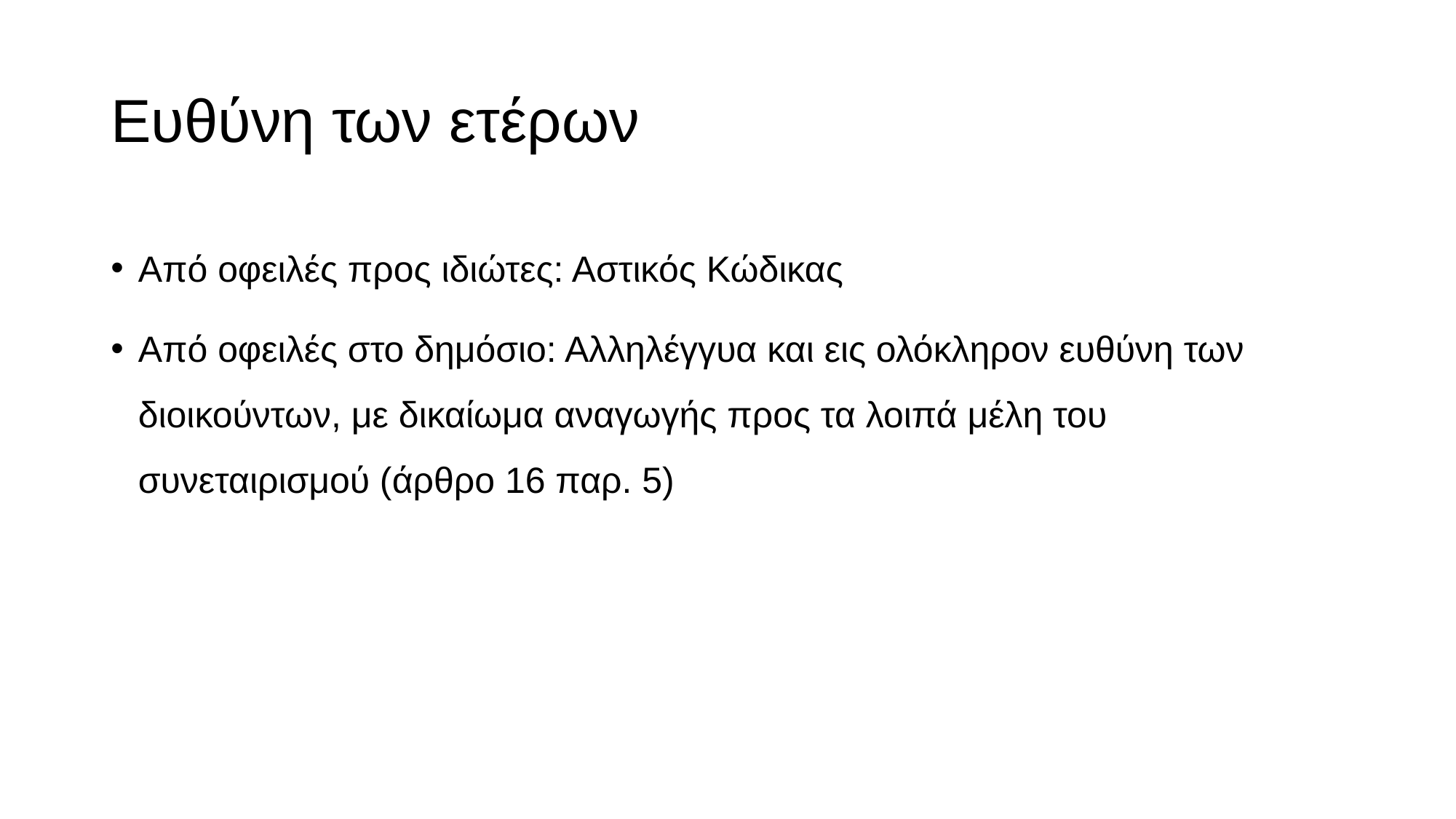

# Ευθύνη των ετέρων
Από οφειλές προς ιδιώτες: Αστικός Κώδικας
Από οφειλές στο δημόσιο: Αλληλέγγυα και εις ολόκληρον ευθύνη των διοικούντων, με δικαίωμα αναγωγής προς τα λοιπά μέλη του συνεταιρισμού (άρθρο 16 παρ. 5)